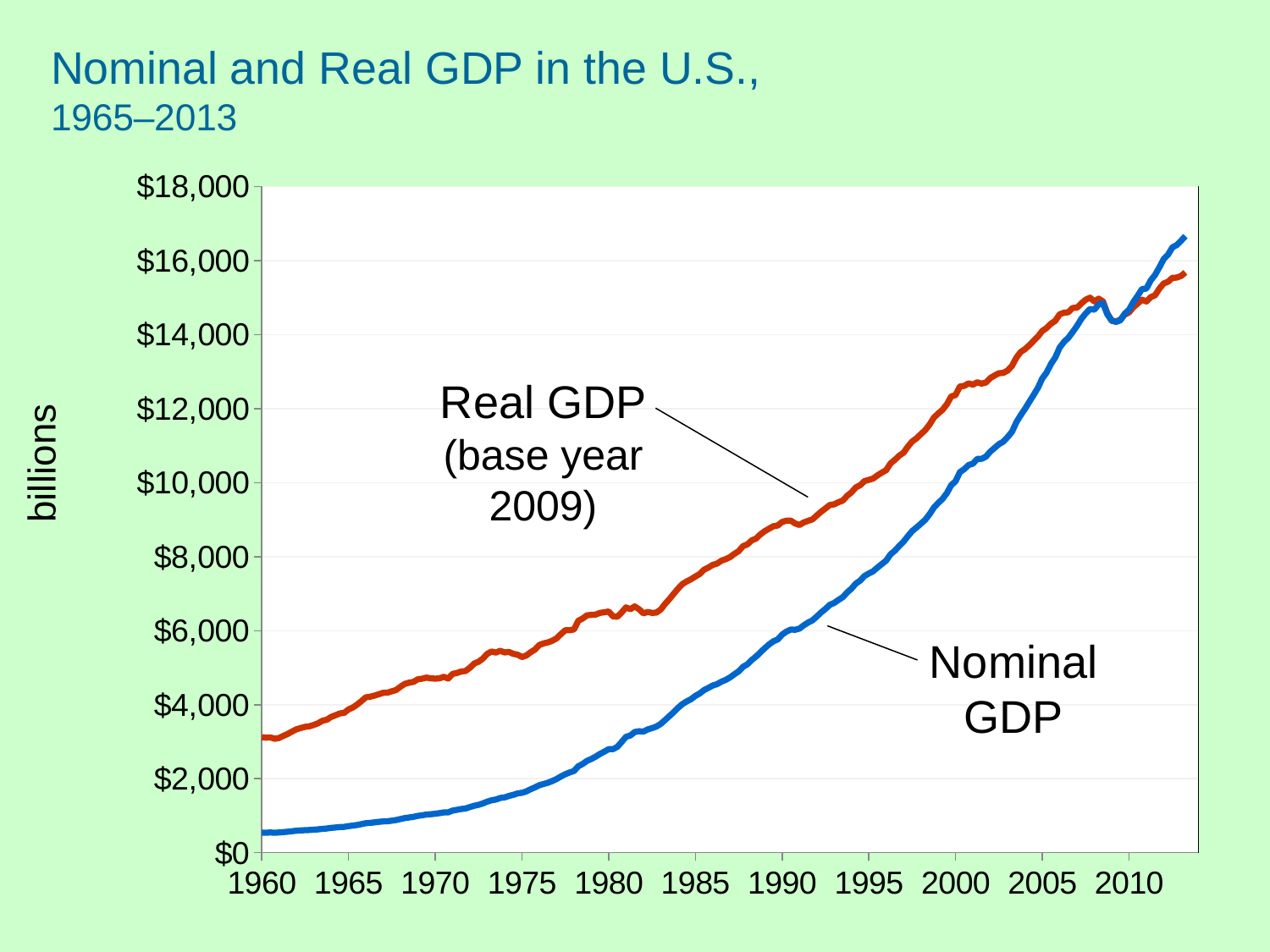

Nominal and Real GDP in the U.S.,
1965–2013

### Chart

| Category | Nominal GDP | Real GDP |
|---|---|---|
Real GDP (base year 2009)

billions

Nominal GDP